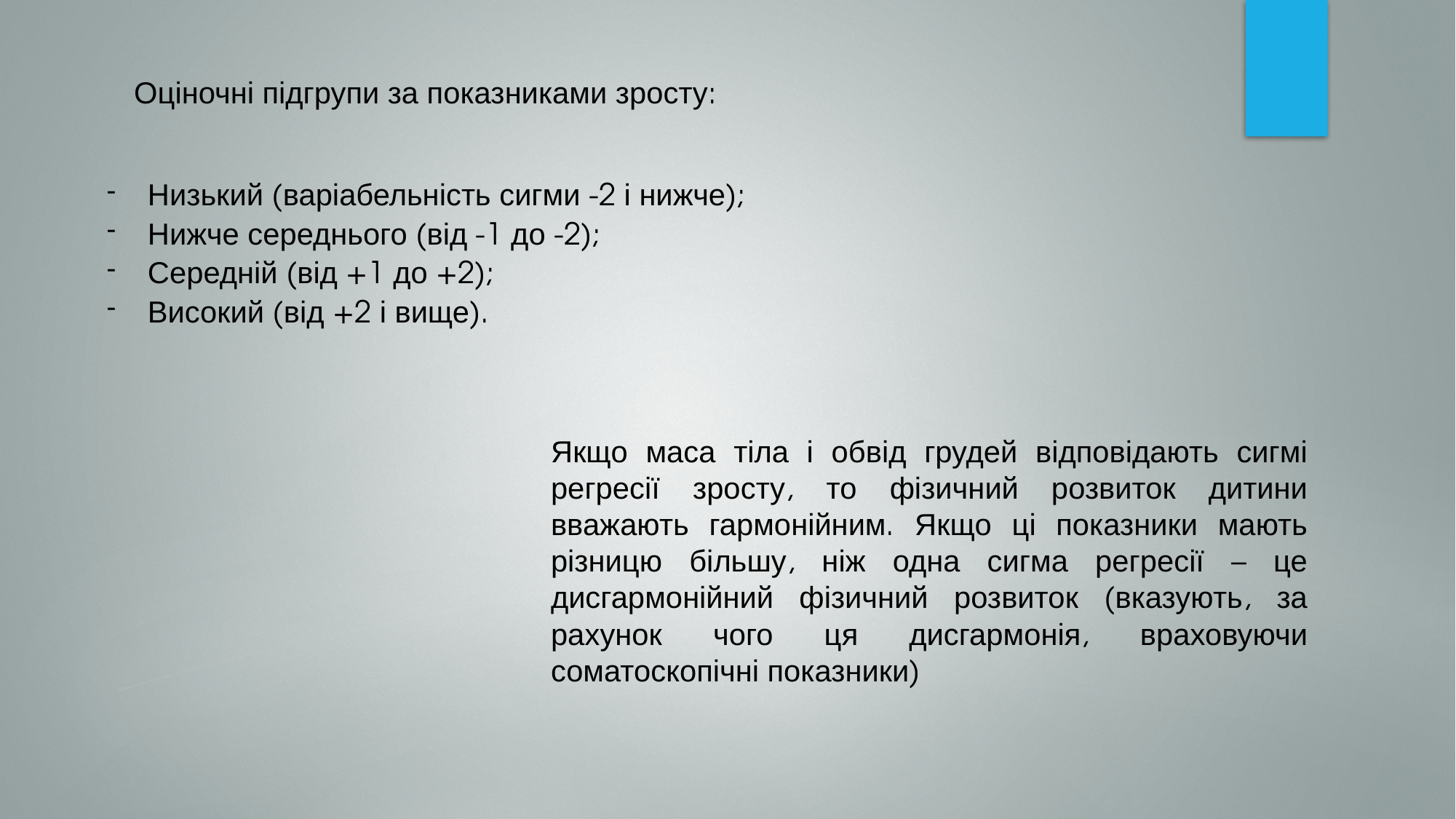

Оціночні підгрупи за показниками зросту:

Низький (варіабельність сигми -2 і нижче);
Нижче середнього (від -1 до -2);
Середній (від +1 до +2);
Високий (від +2 і вище).
Якщо маса тіла і обвід грудей відповідають сигмі регресії зросту, то фізичний розвиток дитини вважають гармонійним. Якщо ці показники мають різницю більшу, ніж одна сигма регресії – це дисгармонійний фізичний розвиток (вказують, за рахунок чого ця дисгармонія, враховуючи соматоскопічні показники)